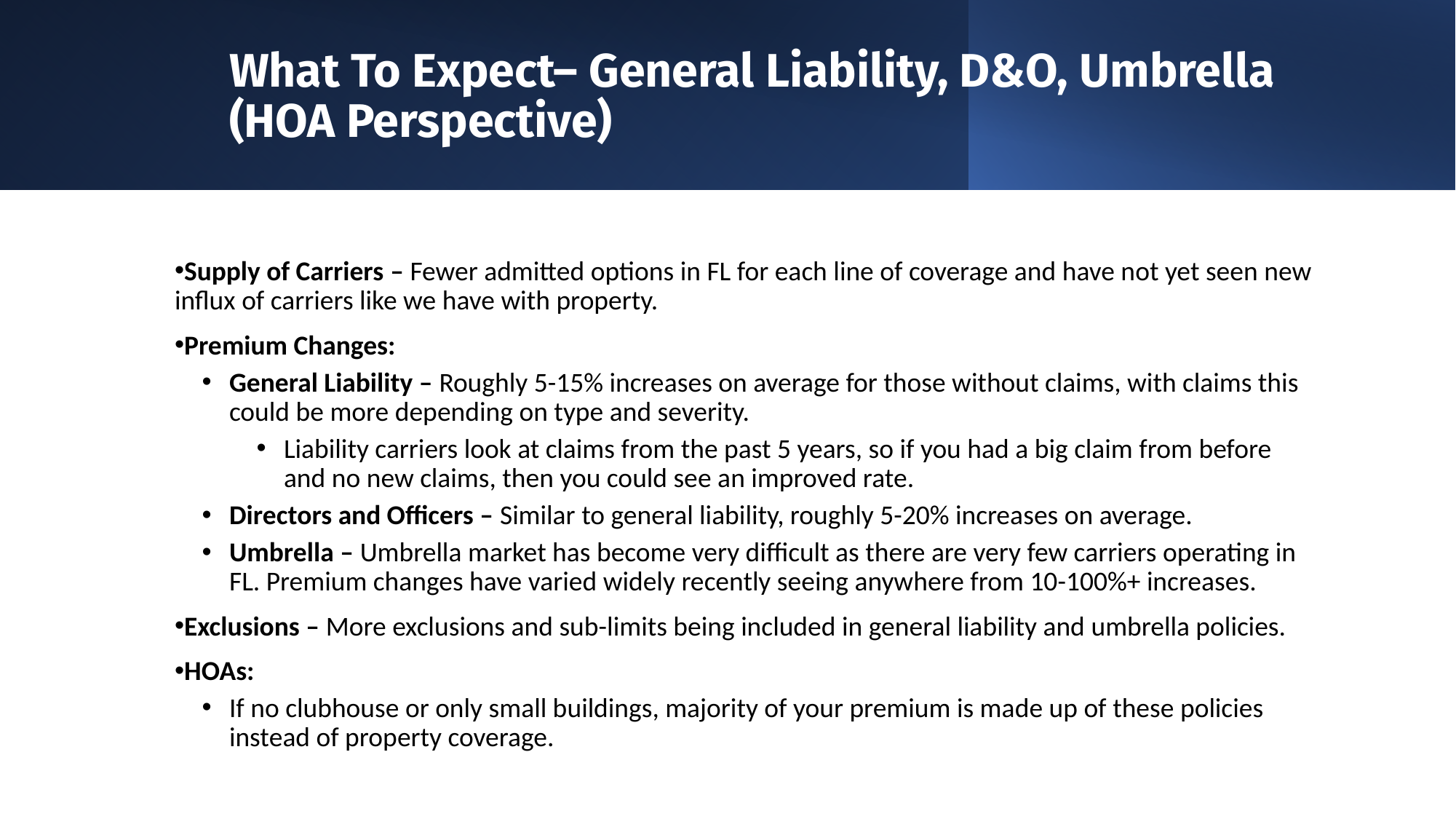

# What To Expect– General Liability, D&O, Umbrella (HOA Perspective)
Supply of Carriers – Fewer admitted options in FL for each line of coverage and have not yet seen new influx of carriers like we have with property.
Premium Changes:
General Liability – Roughly 5-15% increases on average for those without claims, with claims this could be more depending on type and severity.
Liability carriers look at claims from the past 5 years, so if you had a big claim from before and no new claims, then you could see an improved rate.
Directors and Officers – Similar to general liability, roughly 5-20% increases on average.
Umbrella – Umbrella market has become very difficult as there are very few carriers operating in FL. Premium changes have varied widely recently seeing anywhere from 10-100%+ increases.
Exclusions – More exclusions and sub-limits being included in general liability and umbrella policies.
HOAs:
If no clubhouse or only small buildings, majority of your premium is made up of these policies instead of property coverage.